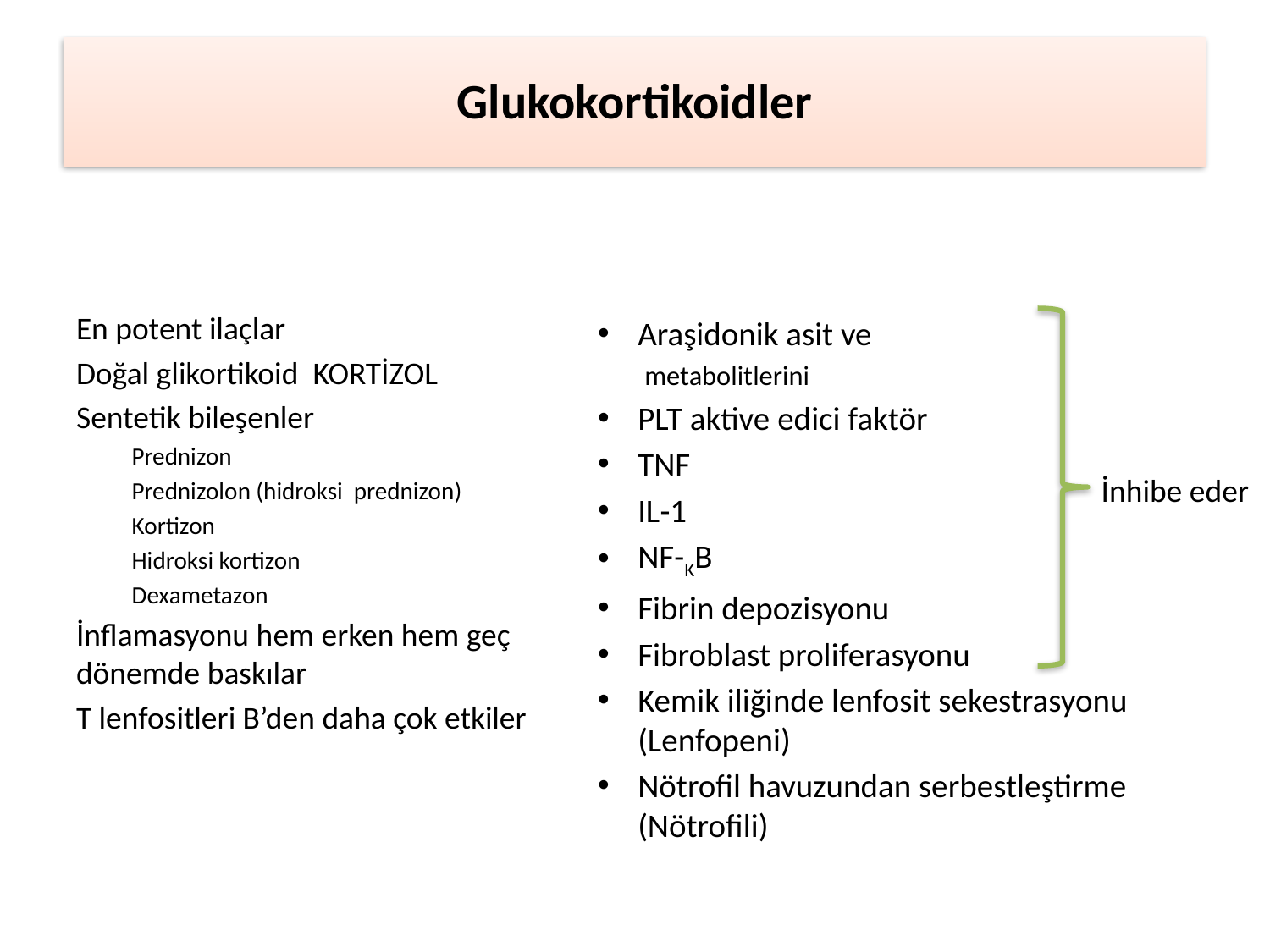

Glukokortikoidler
#

En potent ilaçlar
Doğal glikortikoid  KORTİZOL
Sentetik bileşenler
Prednizon
Prednizolon (hidroksi  prednizon)
Kortizon
Hidroksi kortizon
Dexametazon
İnflamasyonu hem erken hem geç dönemde baskılar
T lenfositleri B’den daha çok etkiler

Araşidonik asit ve
metabolitlerini
PLT aktive edici faktör
TNF
IL-1
NF-KB
Fibrin depozisyonu
Fibroblast proliferasyonu
Kemik iliğinde lenfosit sekestrasyonu (Lenfopeni)
Nötrofil havuzundan serbestleştirme (Nötrofili)

İnhibe eder